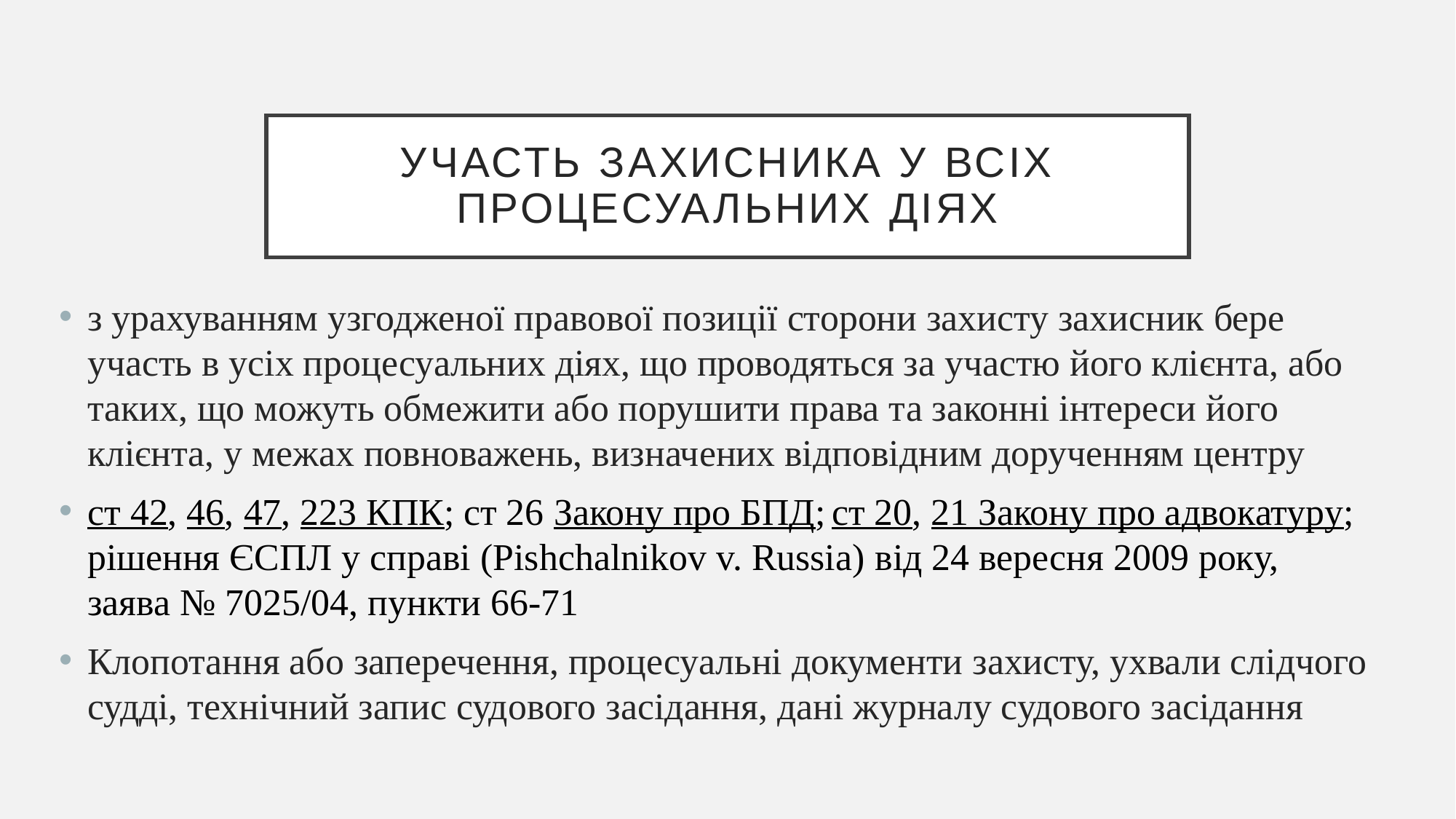

# Участь захисника у всіх процесуальних діях
з урахуванням узгодженої правової позиції сторони захисту захисник бере участь в усіх процесуальних діях, що проводяться за участю його клієнта, або таких, що можуть обмежити або порушити права та законні інтереси його клієнта, у межах повноважень, визначених відповідним дорученням центру
ст 42, 46, 47, 223 КПК; ст 26 Закону про БПД; ст 20, 21 Закону про адвокатуру;
рішення ЄСПЛ у справі (Pishchalnikov v. Russia) від 24 вересня 2009 року, заява № 7025/04, пункти 66-71
Клопотання або заперечення, процесуальні документи захисту, ухвали слідчого судді, технічний запис судового засідання, дані журналу судового засідання